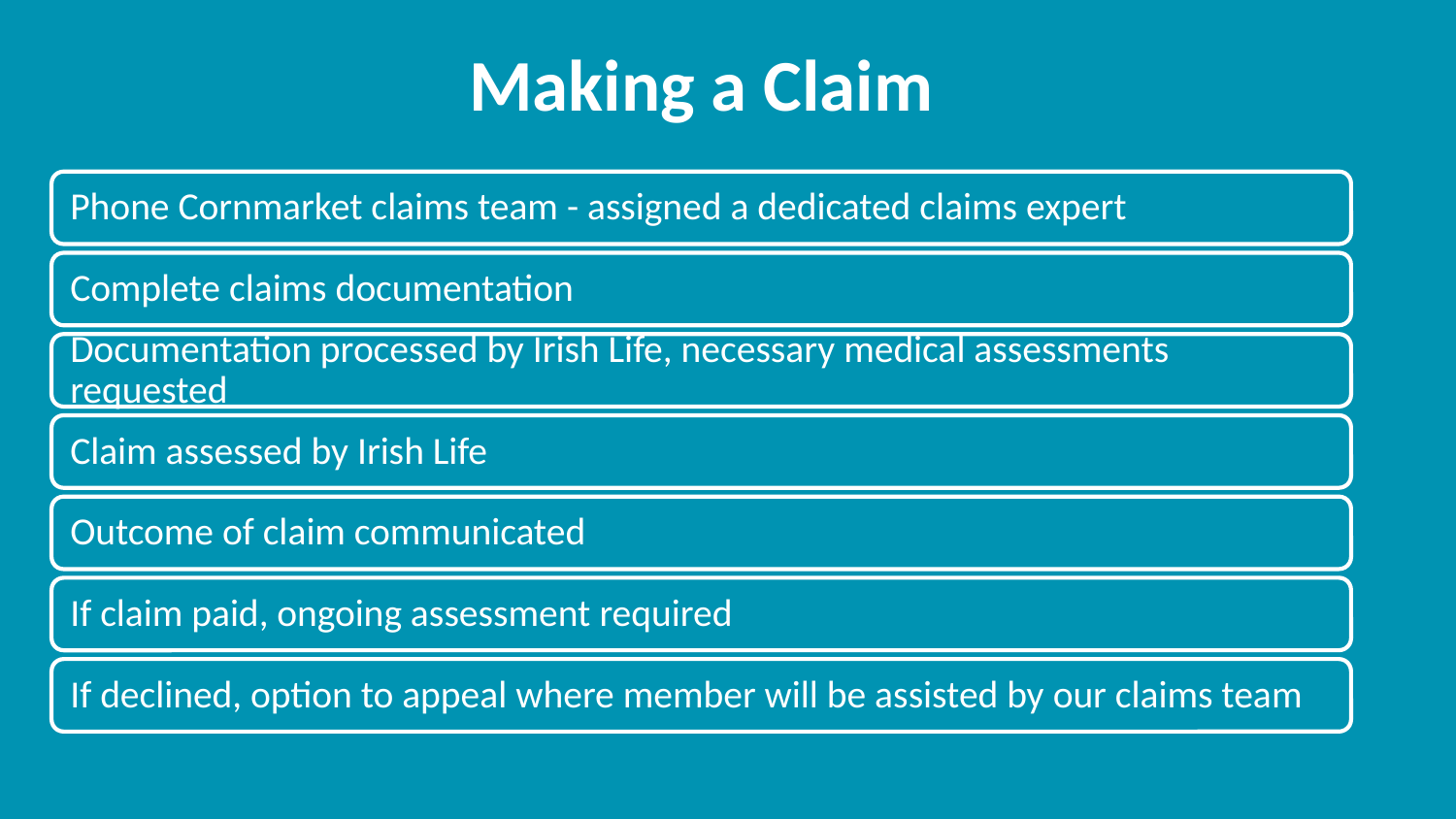

Making a Claim
Phone Cornmarket claims team - assigned a dedicated claims expert
Complete claims documentation
Documentation processed by Irish Life, necessary medical assessments requested
Claim assessed by Irish Life
Outcome of claim communicated
If claim paid, ongoing assessment required
If declined, option to appeal where member will be assisted by our claims team